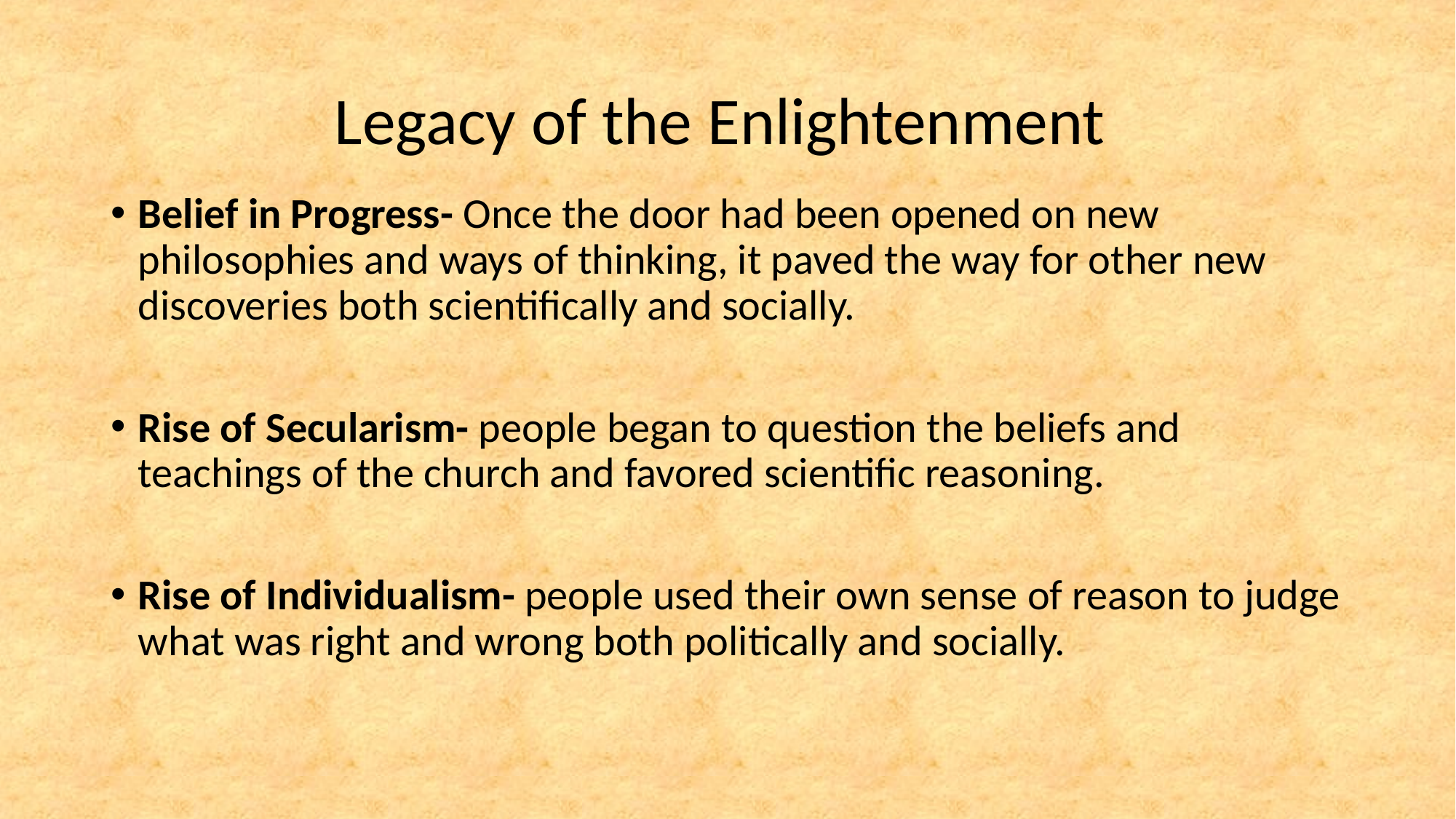

# Legacy of the Enlightenment
Belief in Progress- Once the door had been opened on new philosophies and ways of thinking, it paved the way for other new discoveries both scientifically and socially.

Rise of Secularism- people began to question the beliefs and teachings of the church and favored scientific reasoning.

Rise of Individualism- people used their own sense of reason to judge what was right and wrong both politically and socially.